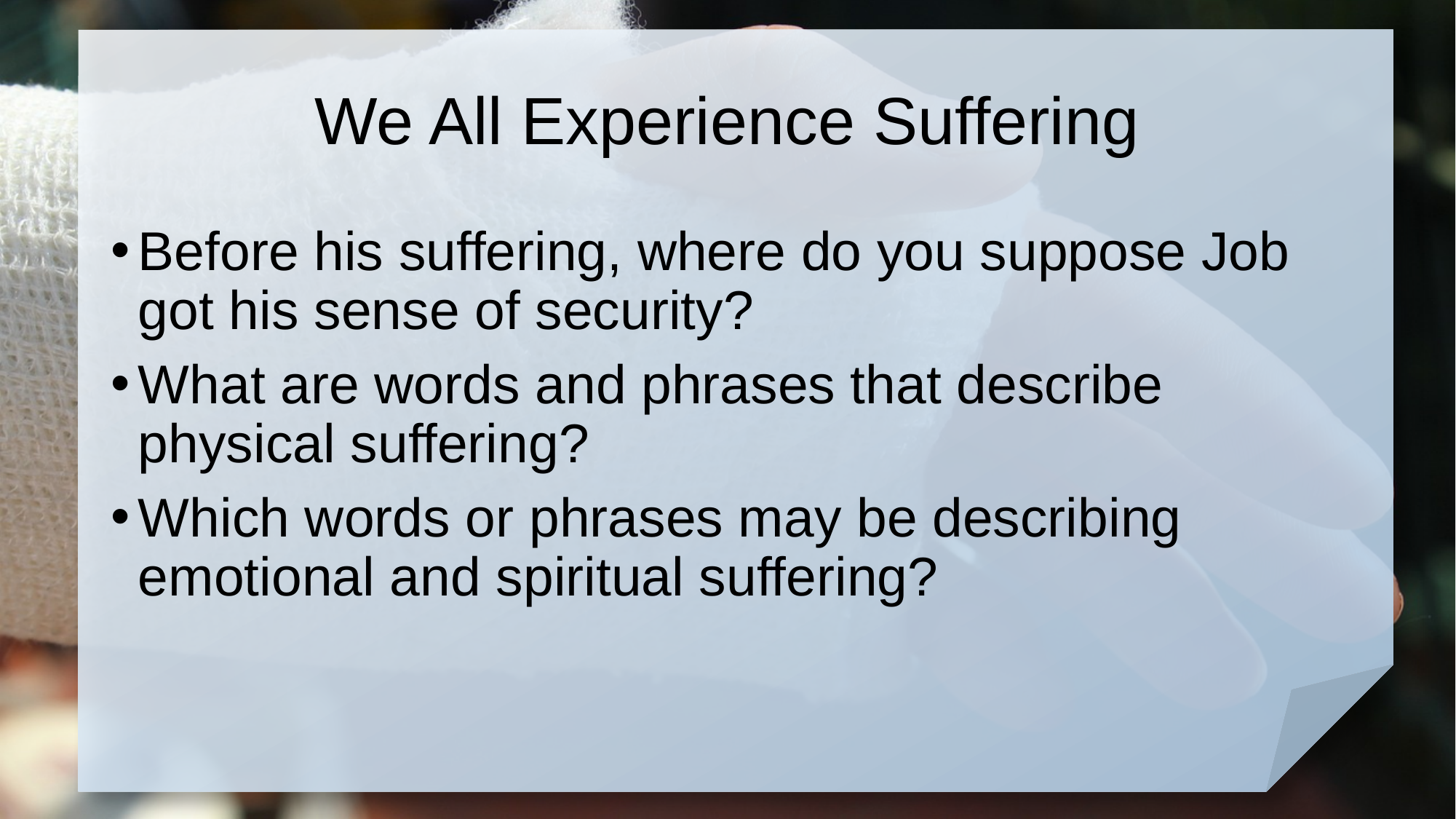

# We All Experience Suffering
Before his suffering, where do you suppose Job got his sense of security?
What are words and phrases that describe physical suffering?
Which words or phrases may be describing emotional and spiritual suffering?